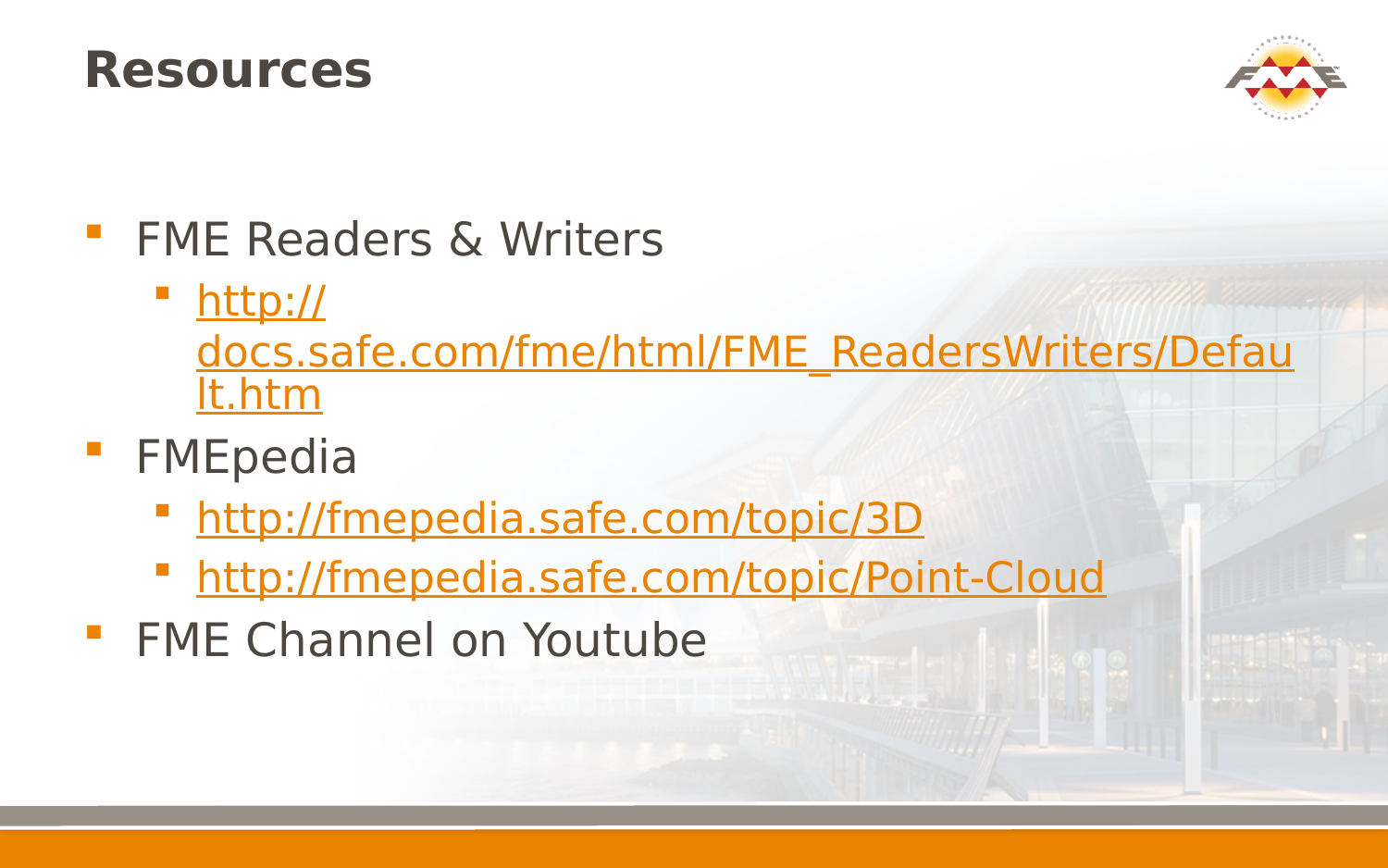

# Resources
FME Readers & Writers
http://docs.safe.com/fme/html/FME_ReadersWriters/Default.htm
FMEpedia
http://fmepedia.safe.com/topic/3D
http://fmepedia.safe.com/topic/Point-Cloud
FME Channel on Youtube